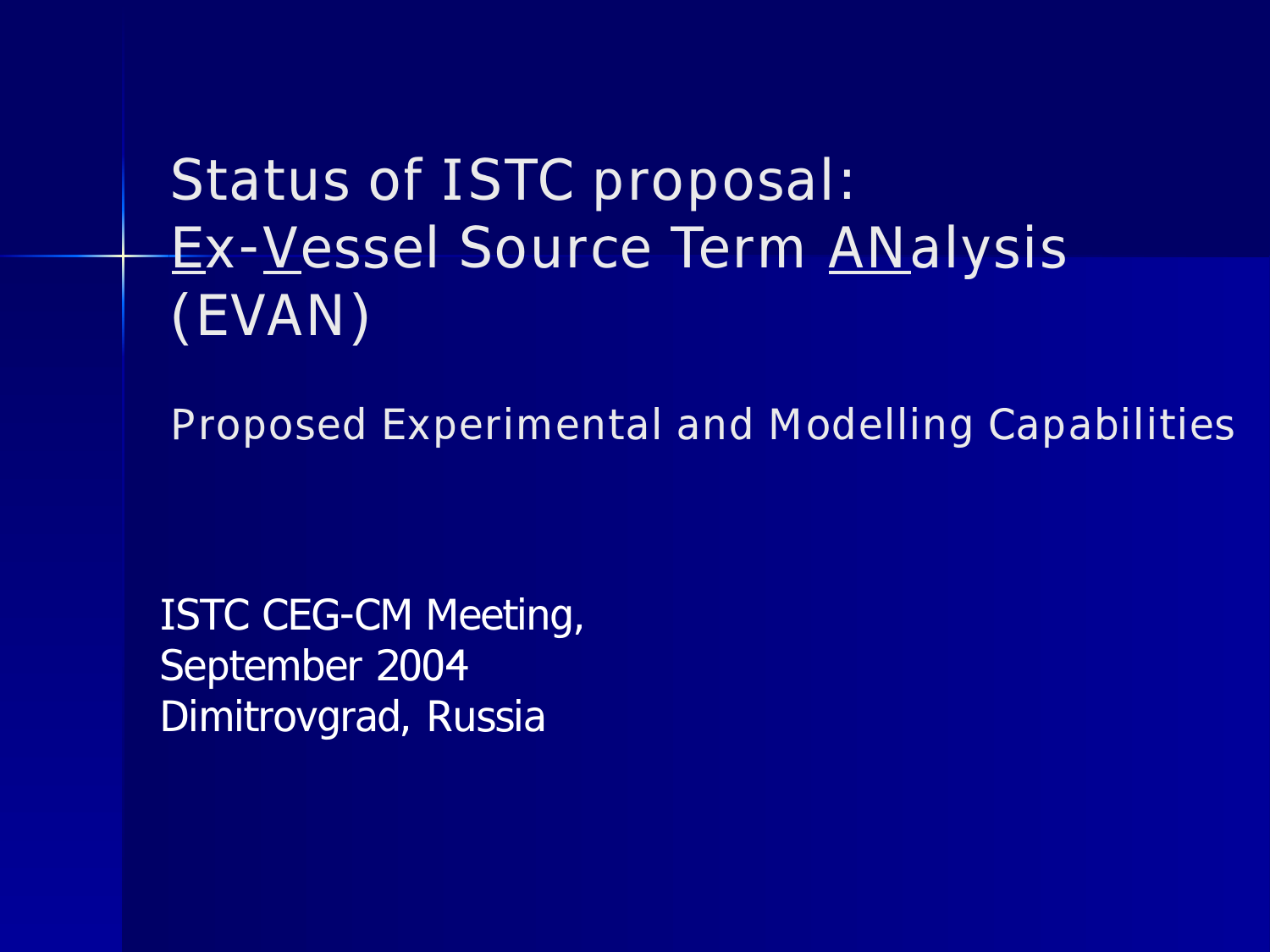

# Status of ISTC proposal: Ex-Vessel Source Term ANalysis (EVAN) Proposed Experimental and Modelling Capabilities

ISTC CEG-CM Meeting,
September 2004
Dimitrovgrad, Russia